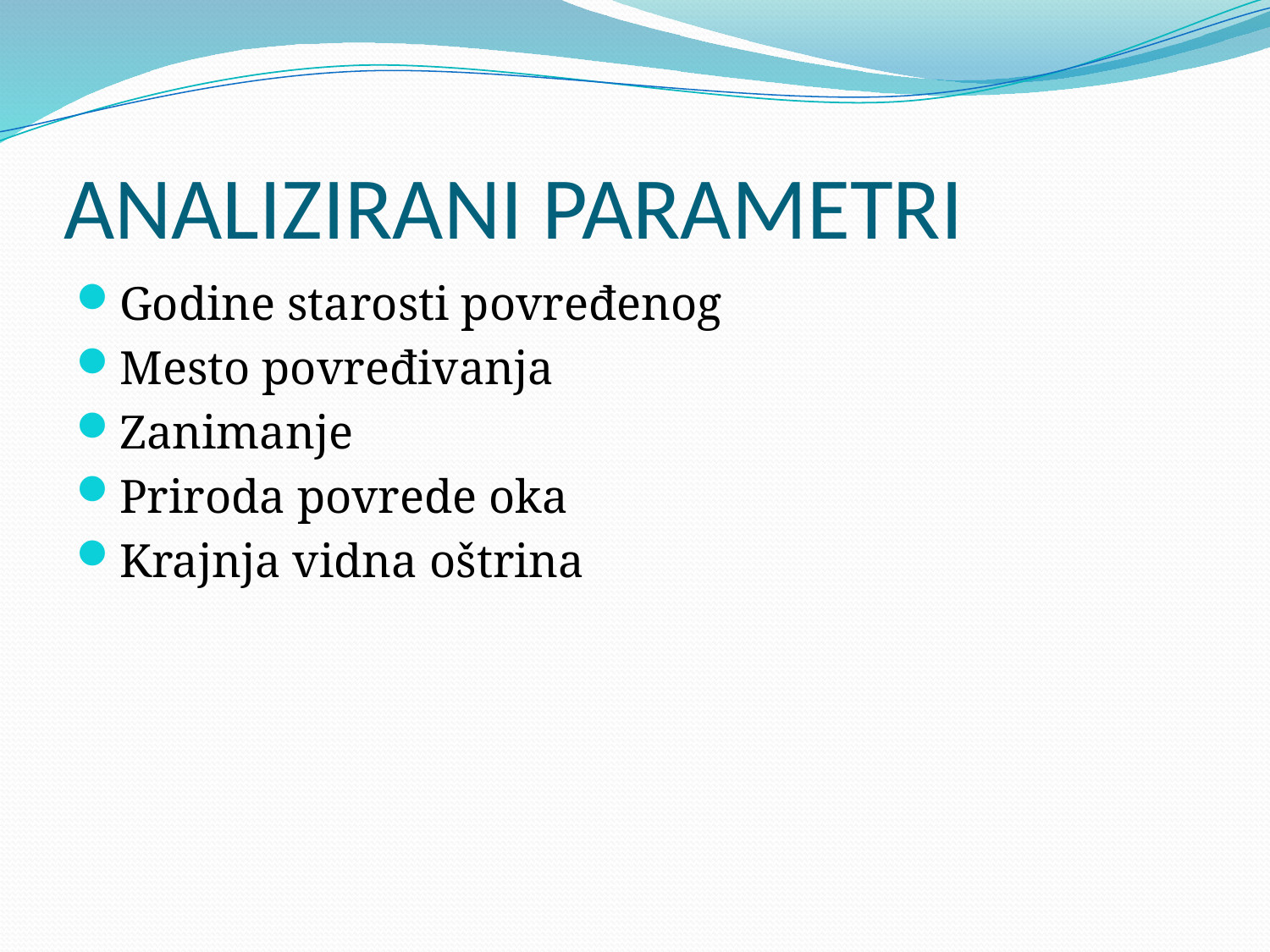

# ANALIZIRANI PARAMETRI
Godine starosti povređenog
Mesto povređivanja
Zanimanje
Priroda povrede oka
Krajnja vidna oštrina